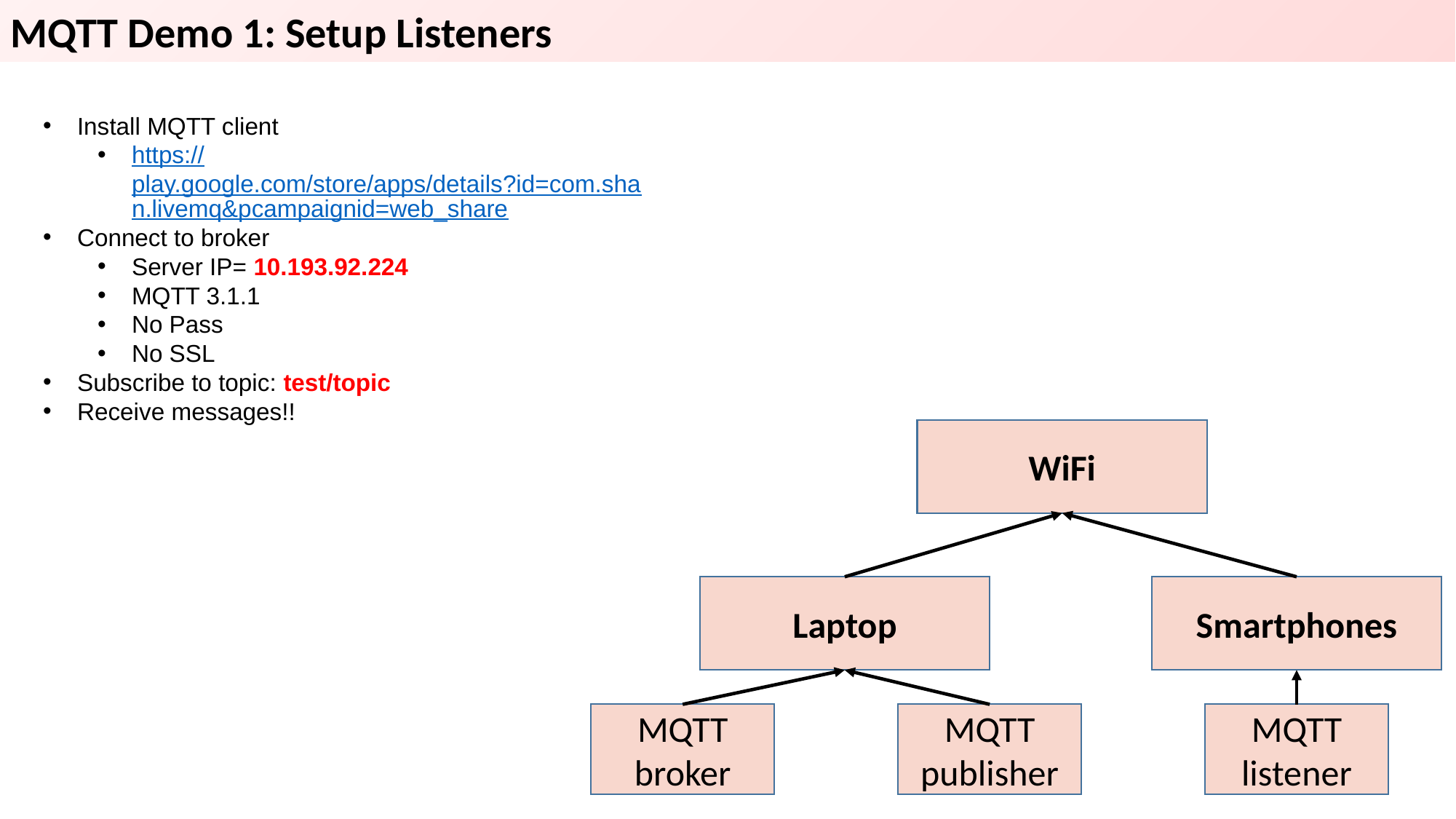

MQTT Demo 1: Setup Listeners
Install MQTT client
https://play.google.com/store/apps/details?id=com.shan.livemq&pcampaignid=web_share
Connect to broker
Server IP= 10.193.92.224
MQTT 3.1.1
No Pass
No SSL
Subscribe to topic: test/topic
Receive messages!!

WiFi
Laptop
Smartphones
MQTT broker
MQTT publisher
MQTT listener